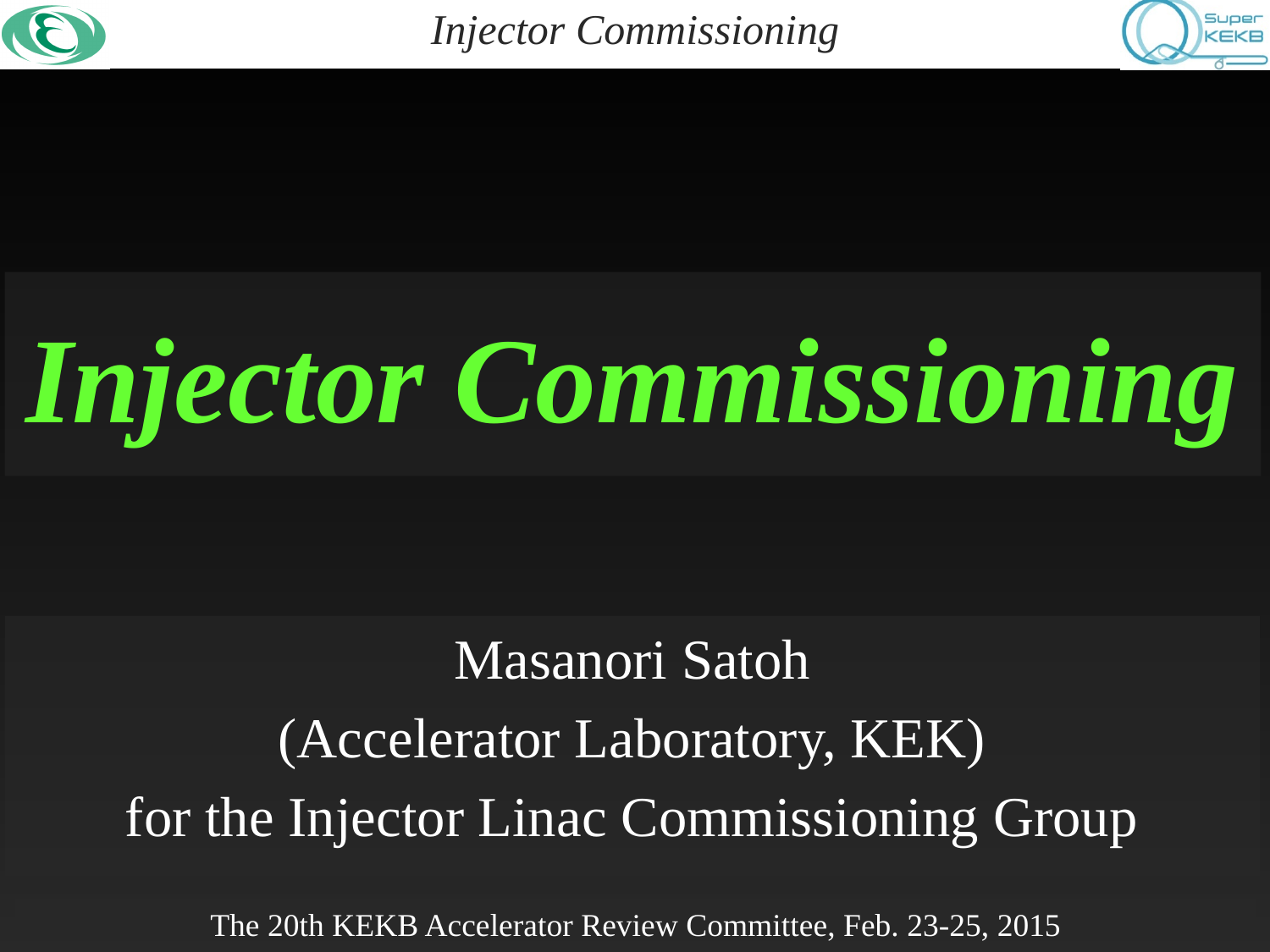

# Injector Commissioning
Masanori Satoh
(Accelerator Laboratory, KEK)
for the Injector Linac Commissioning Group
The 20th KEKB Accelerator Review Committee, Feb. 23-25, 2015